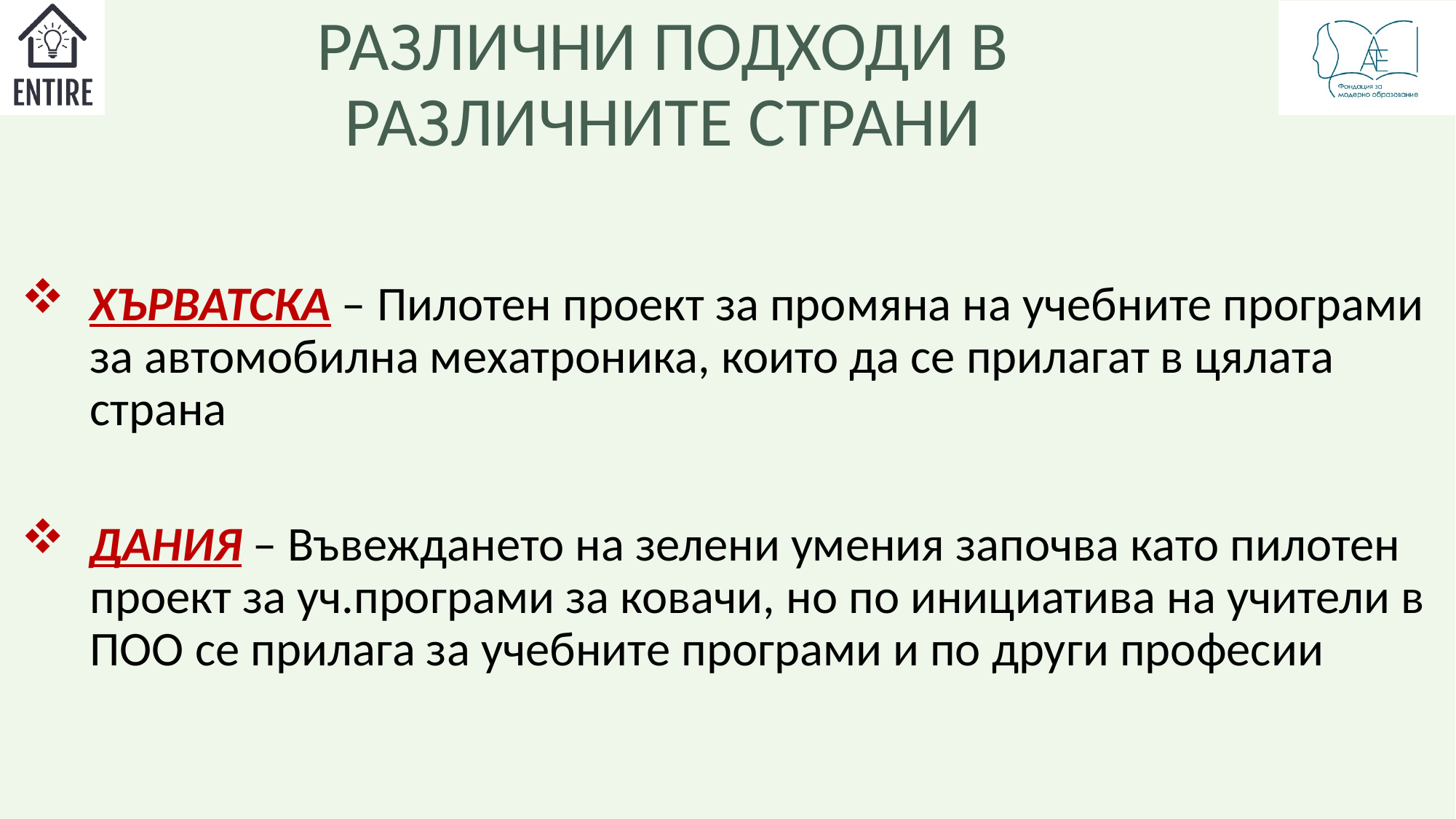

# РАЗЛИЧНИ ПОДХОДИ В РАЗЛИЧНИТЕ СТРАНИ
ХЪРВАТСКА – Пилотен проект за промяна на учебните програми за автомобилна мехатроника, които да се прилагат в цялата страна

ДАНИЯ – Въвеждането на зелени умения започва като пилотен проект за уч.програми за ковачи, но по инициатива на учители в ПОО се прилага за учебните програми и по други професии